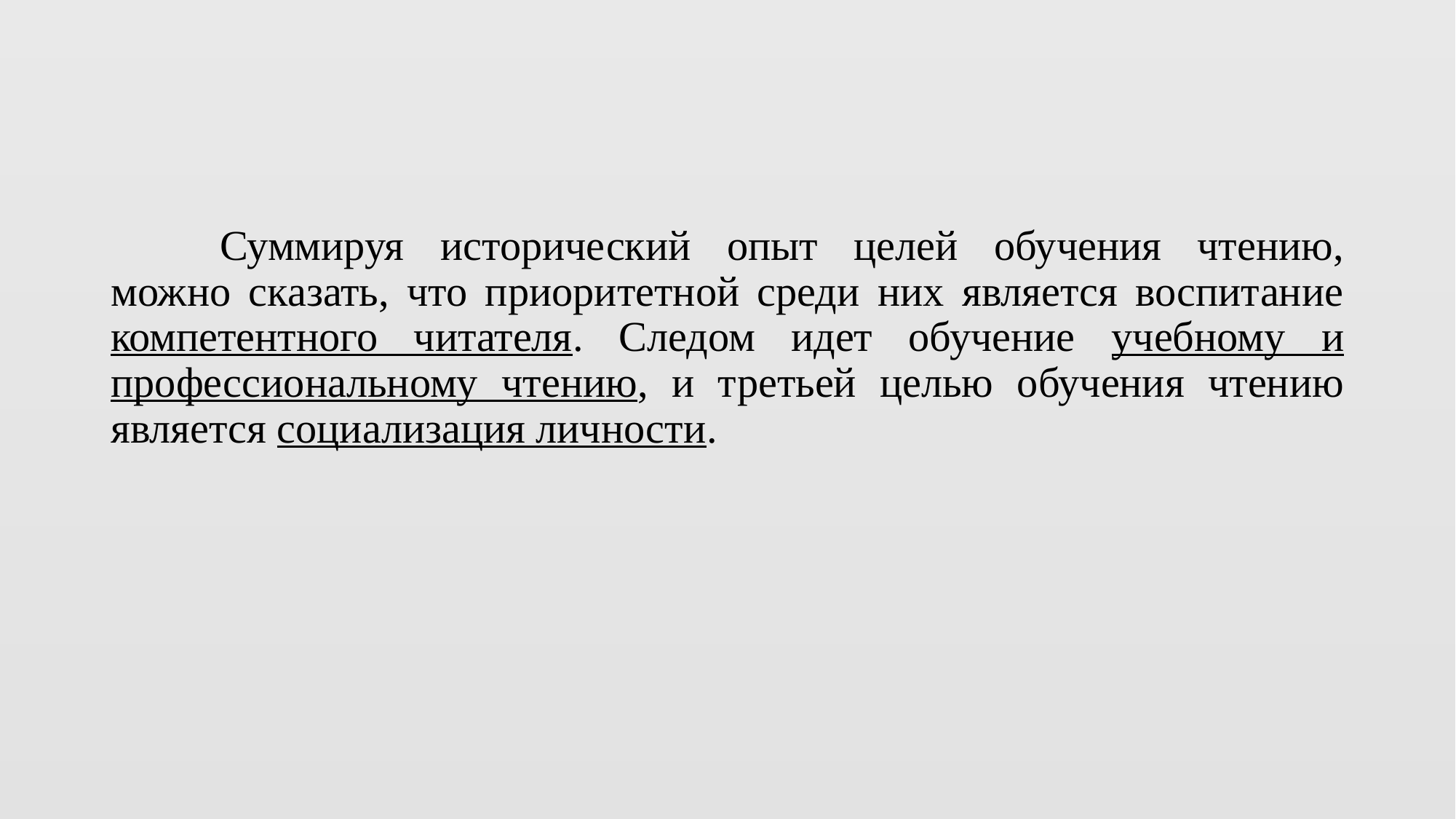

#
	Суммируя исторический опыт целей обучения чтению, можно сказать, что приоритетной среди них является воспитание компетентного читателя. Следом идет обучение учебному и профессиональному чтению, и третьей целью обучения чтению является социализация личности.